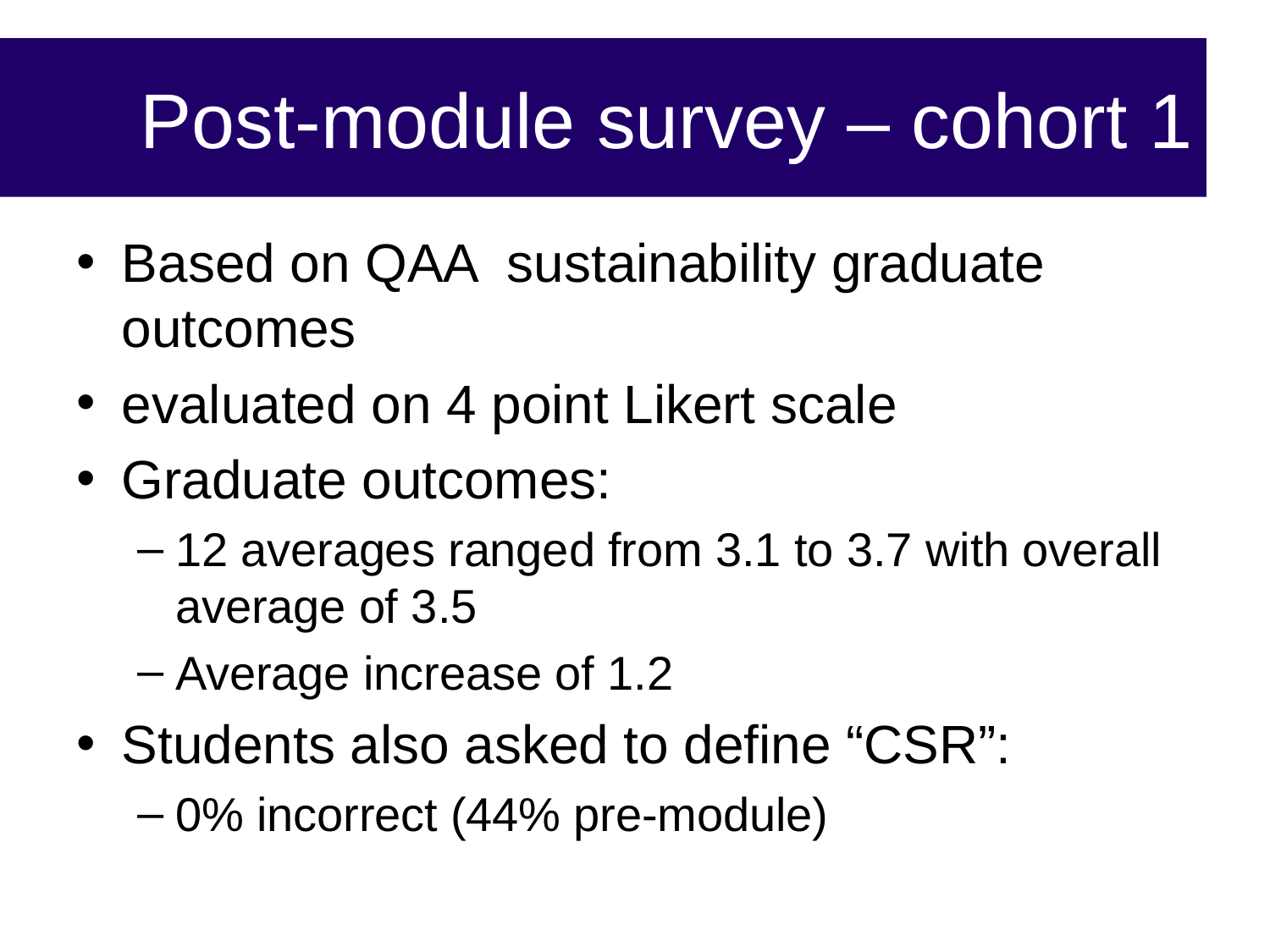

# Post-module survey – cohort 1
Based on QAA  sustainability graduate outcomes
evaluated on 4 point Likert scale
Graduate outcomes:
12 averages ranged from 3.1 to 3.7 with overall average of 3.5
Average increase of 1.2
Students also asked to define “CSR”:
0% incorrect (44% pre-module)